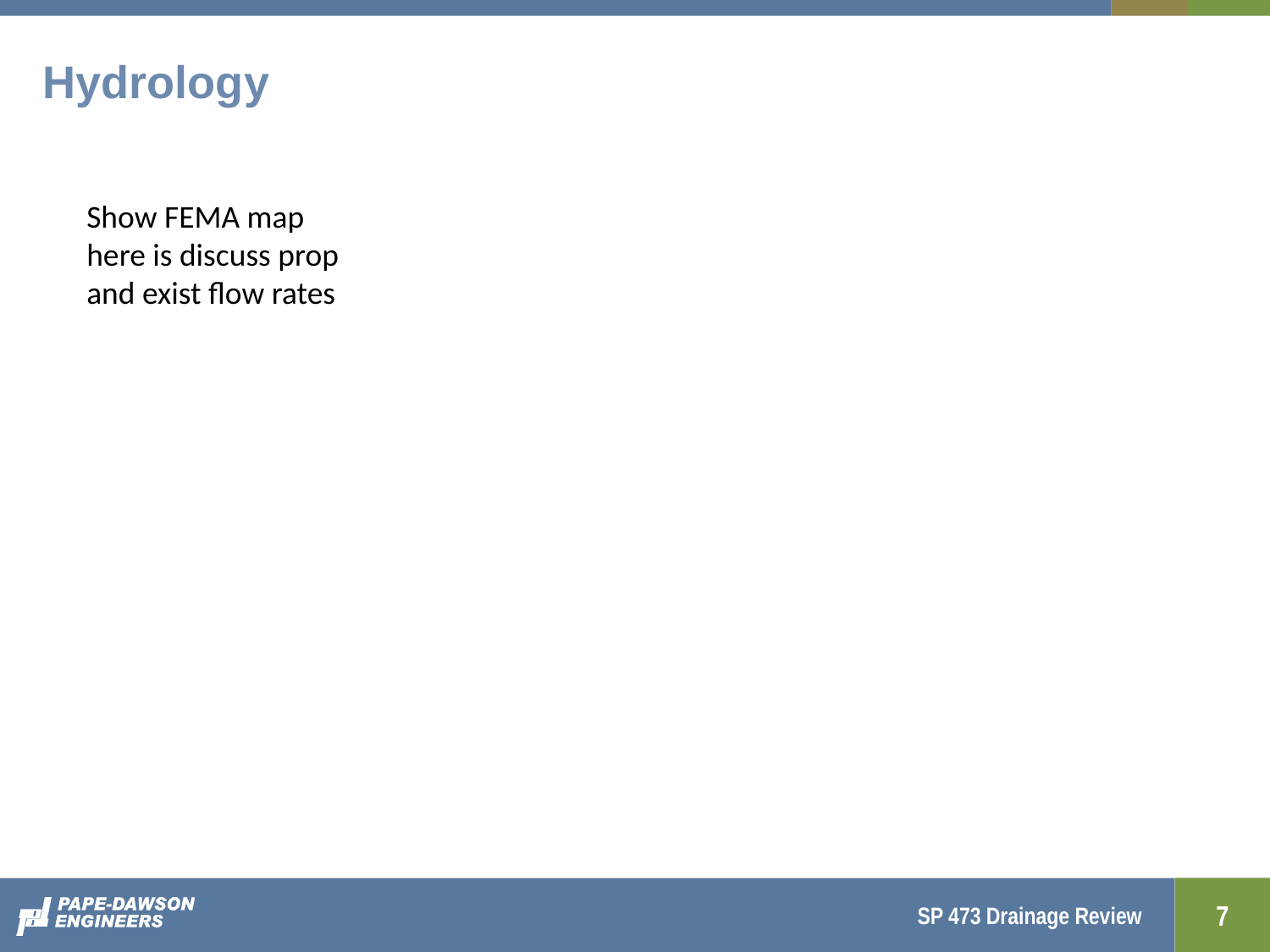

# Hydrology
Show FEMA map here is discuss prop and exist flow rates